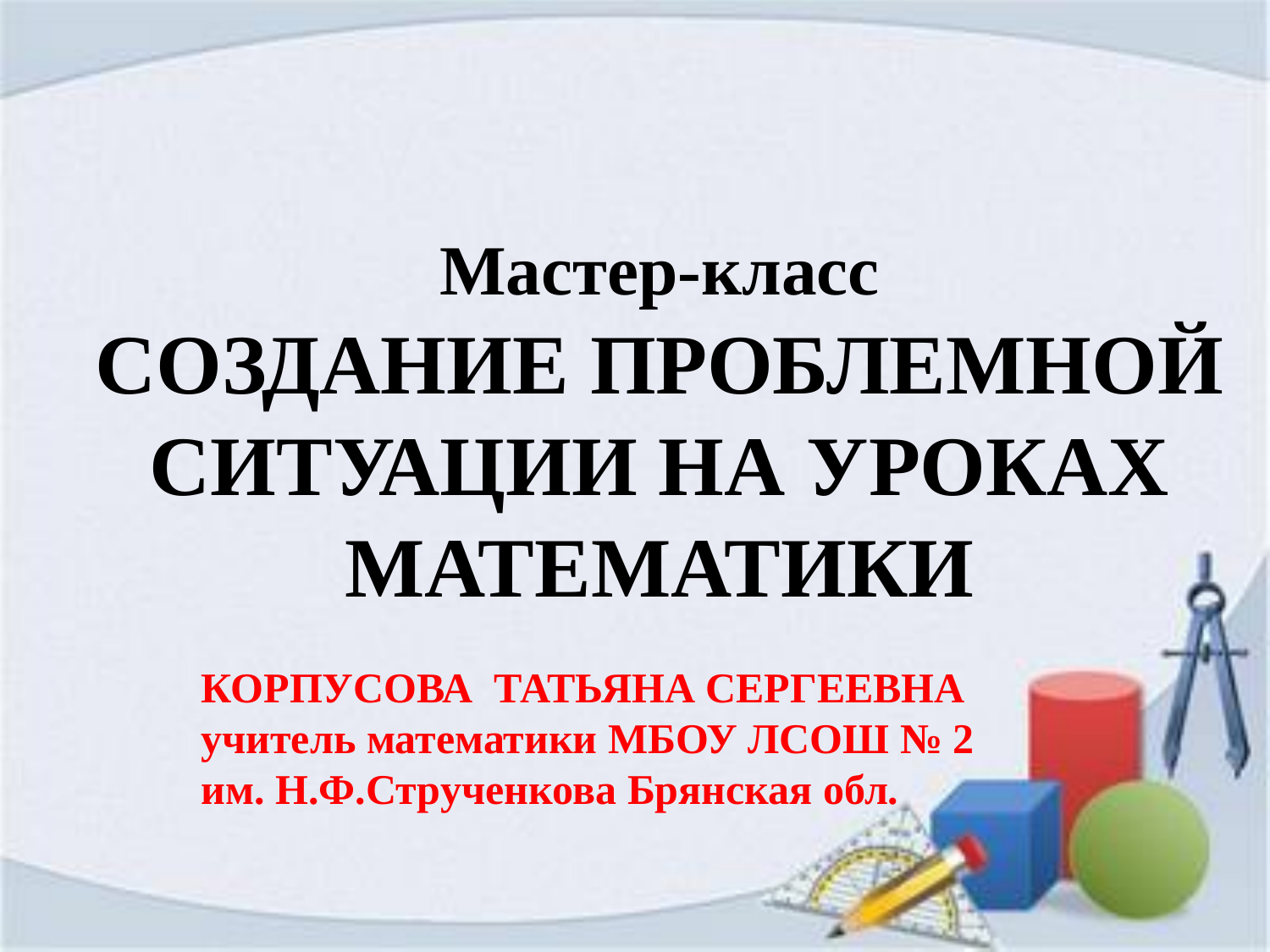

Мастер-класс
СОЗДАНИЕ ПРОБЛЕМНОЙ СИТУАЦИИ НА УРОКАХ МАТЕМАТИКИ
КОРПУСОВА  ТАТЬЯНА СЕРГЕЕВНА
учитель математики МБОУ ЛСОШ № 2
им. Н.Ф.Струченкова Брянская обл.